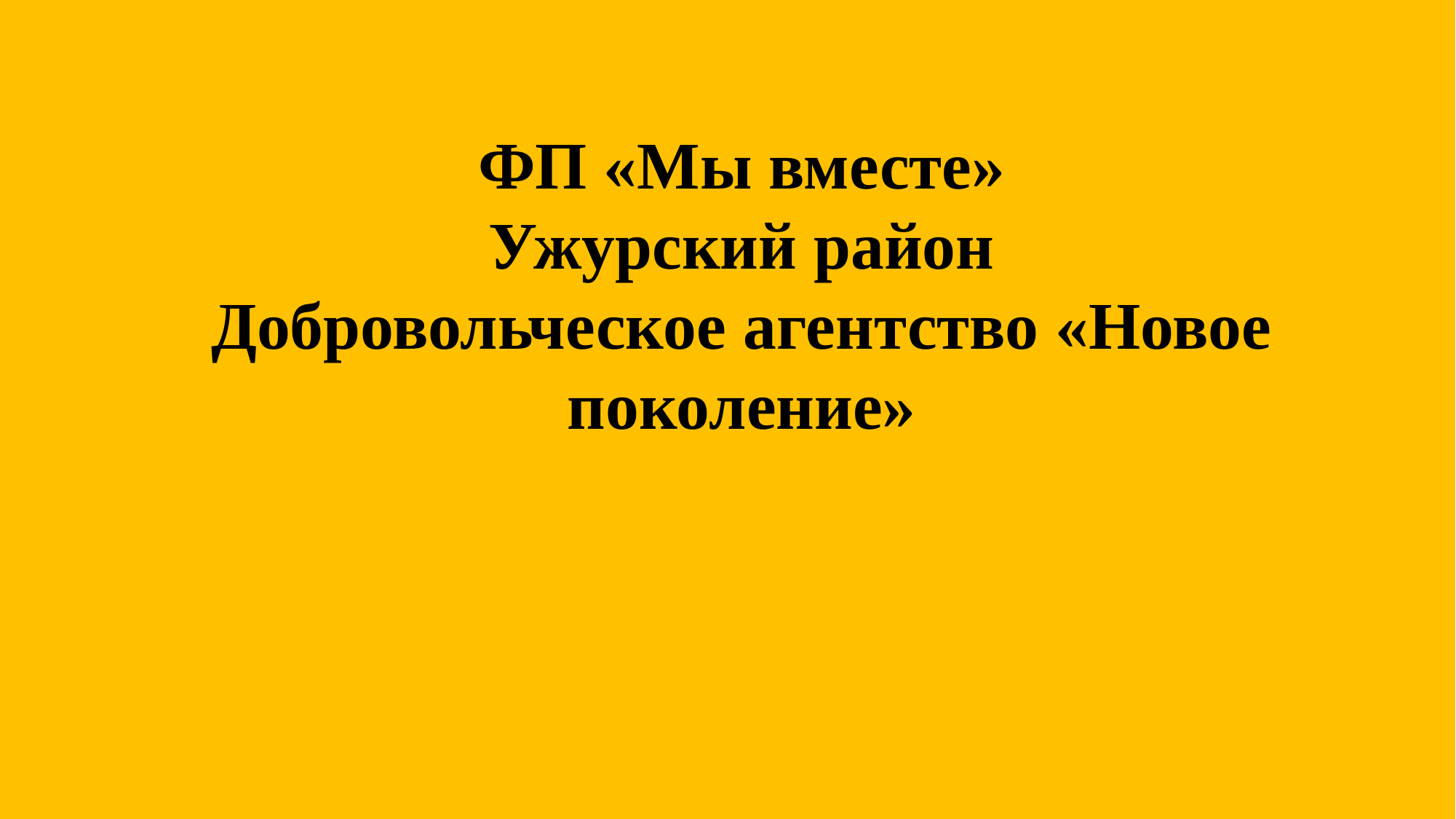

ФП «Мы вместе»
Ужурский район
Добровольческое агентство «Новое поколение»